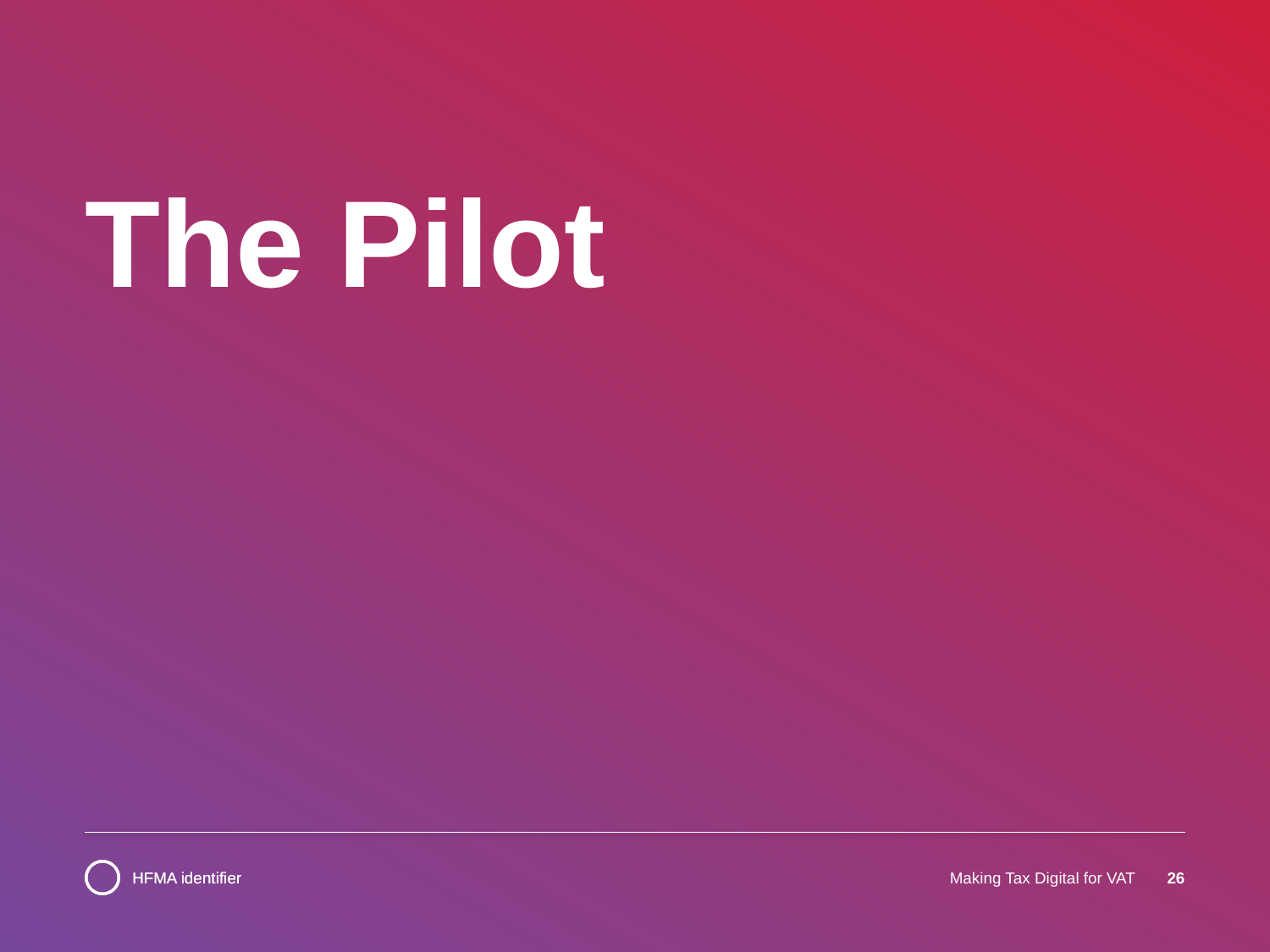

# The Pilot
Making Tax Digital for VAT
26